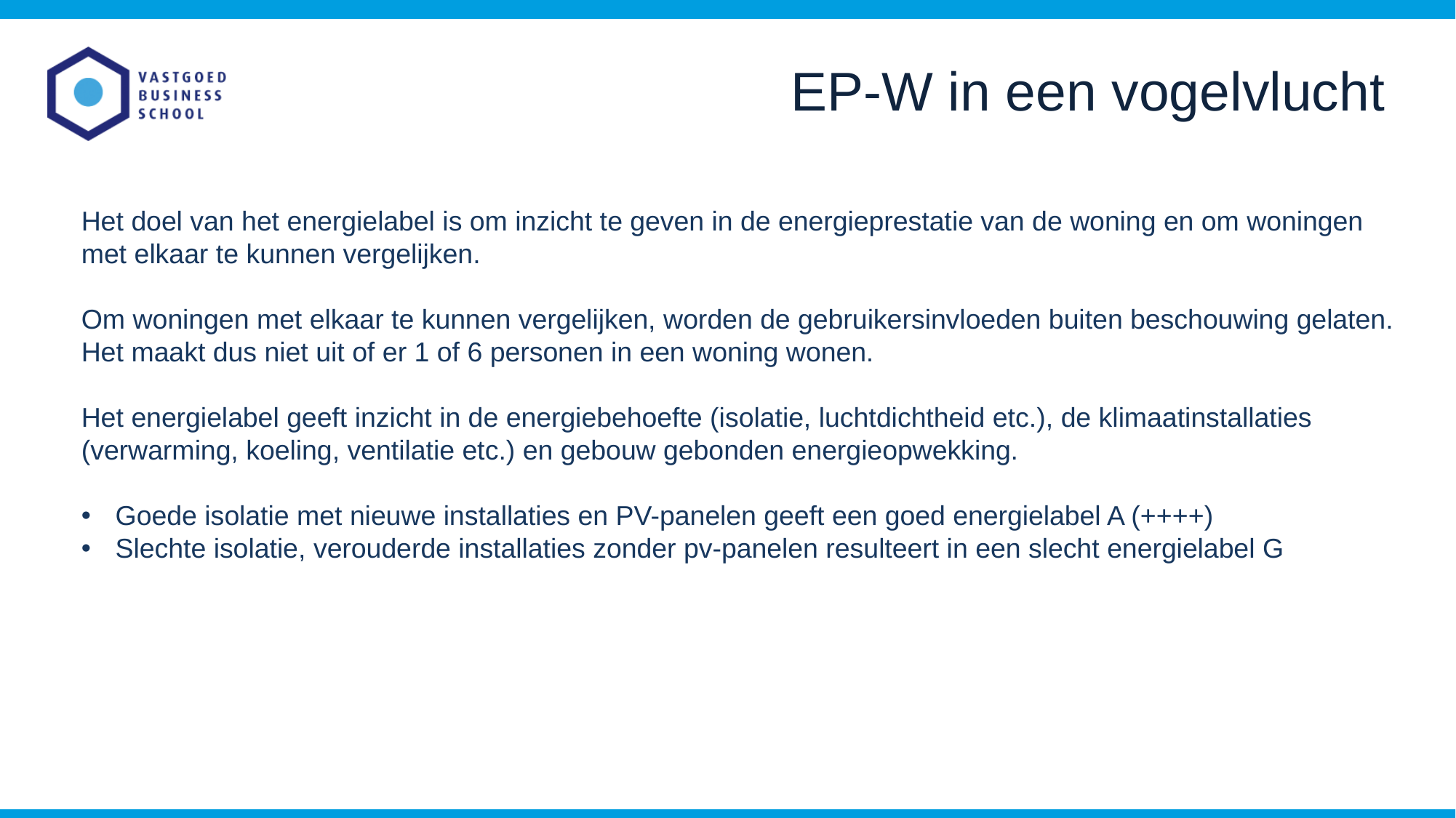

EP-W in een vogelvlucht
Het doel van het energielabel is om inzicht te geven in de energieprestatie van de woning en om woningen met elkaar te kunnen vergelijken.

Om woningen met elkaar te kunnen vergelijken, worden de gebruikersinvloeden buiten beschouwing gelaten. Het maakt dus niet uit of er 1 of 6 personen in een woning wonen.

Het energielabel geeft inzicht in de energiebehoefte (isolatie, luchtdichtheid etc.), de klimaatinstallaties (verwarming, koeling, ventilatie etc.) en gebouw gebonden energieopwekking.

Goede isolatie met nieuwe installaties en PV-panelen geeft een goed energielabel A (++++)
Slechte isolatie, verouderde installaties zonder pv-panelen resulteert in een slecht energielabel G